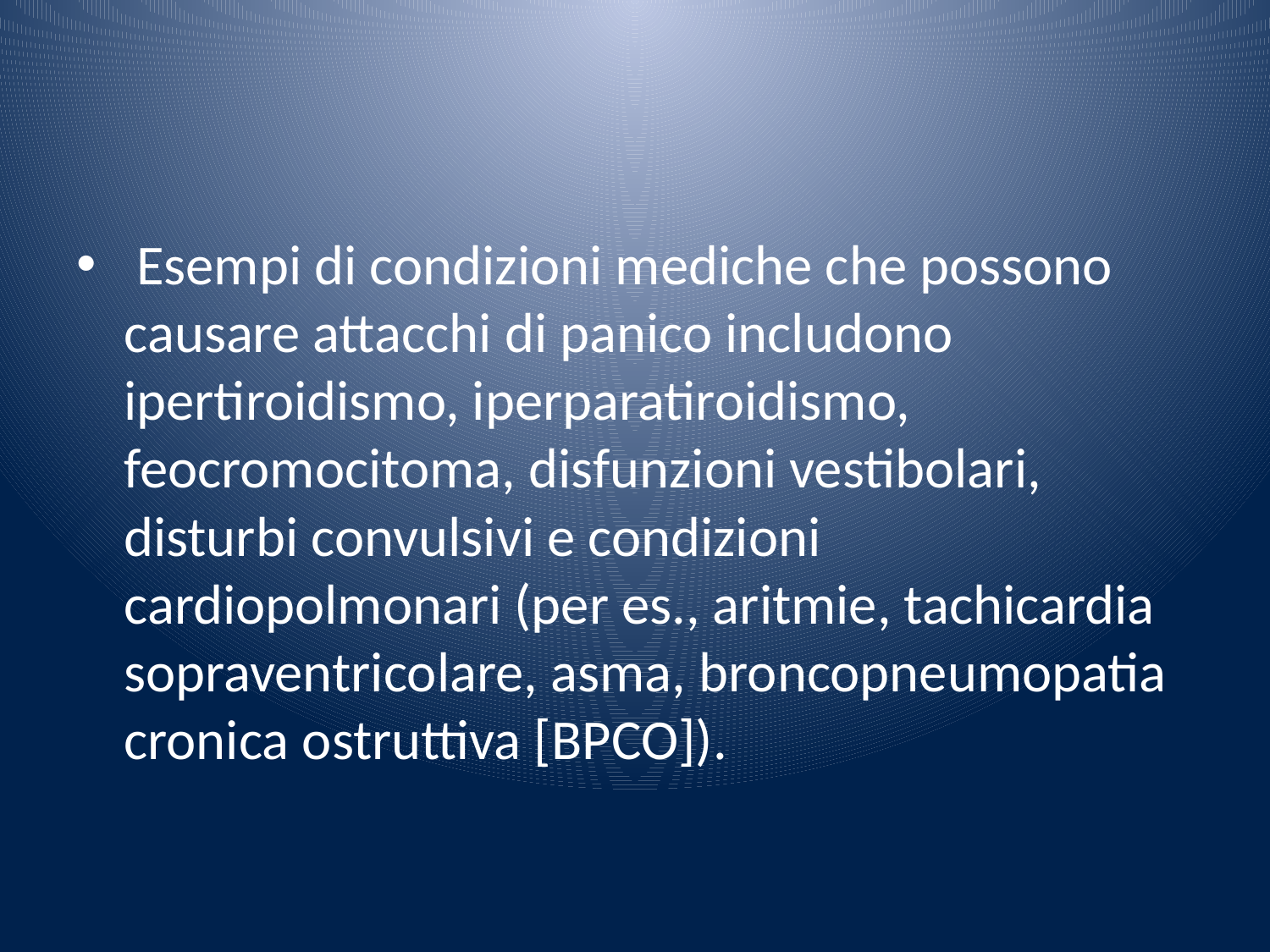

#
 Esempi di condizioni mediche che possono causare attacchi di panico includono ipertiroidismo, iperparatiroidismo, feocromocitoma, disfunzioni vestibolari, disturbi convulsivi e condizioni cardiopolmonari (per es., aritmie, tachicardia sopraventricolare, asma, broncopneumopatia cronica ostruttiva [BPCO]).